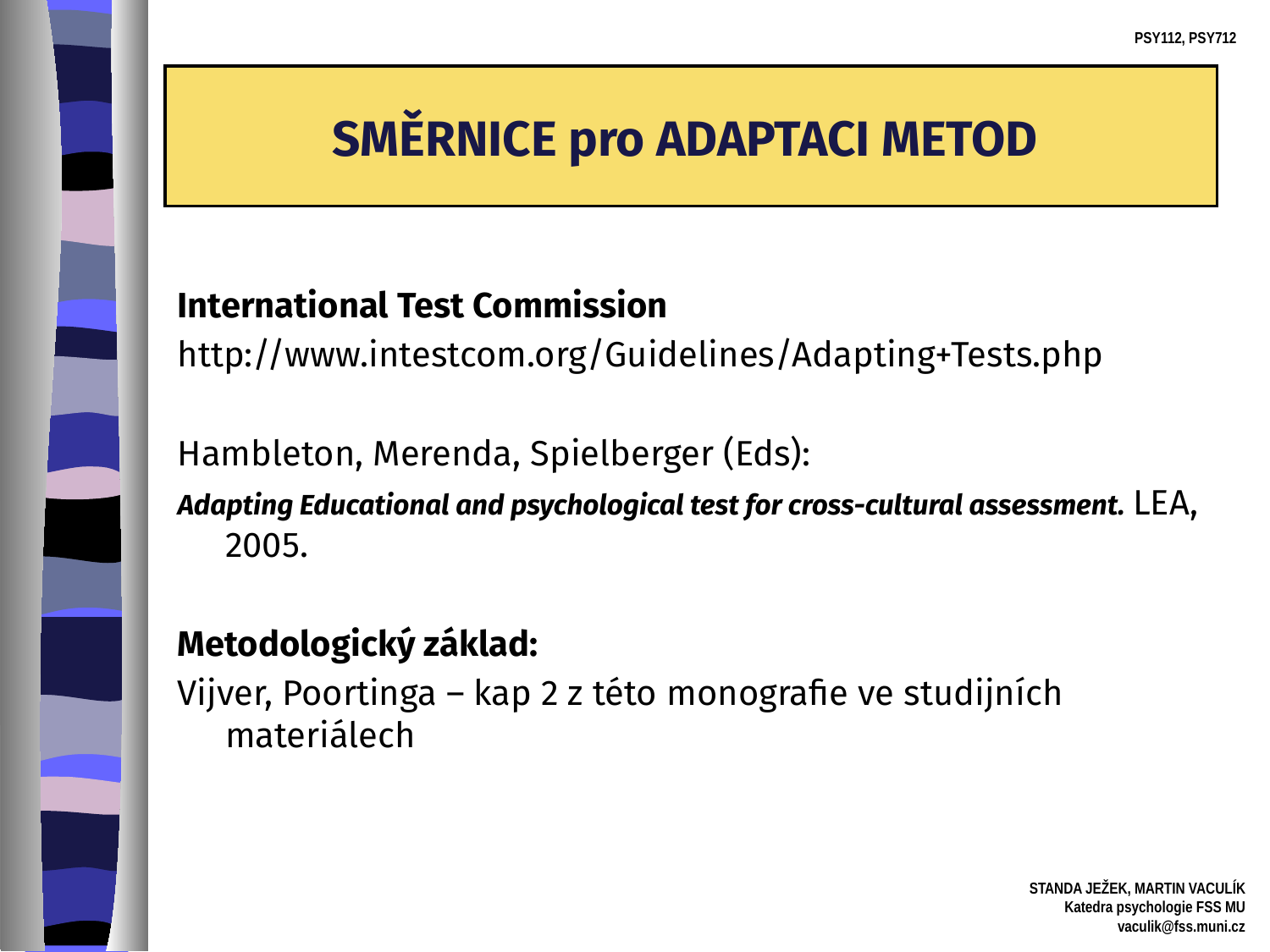

SMĚRNICE pro ADAPTACI METOD
International Test Commission
http://www.intestcom.org/Guidelines/Adapting+Tests.php

Hambleton, Merenda, Spielberger (Eds):
Adapting Educational and psychological test for cross-cultural assessment. LEA, 2005.

Metodologický základ:
Vijver, Poortinga – kap 2 z této monografie ve studijních materiálech